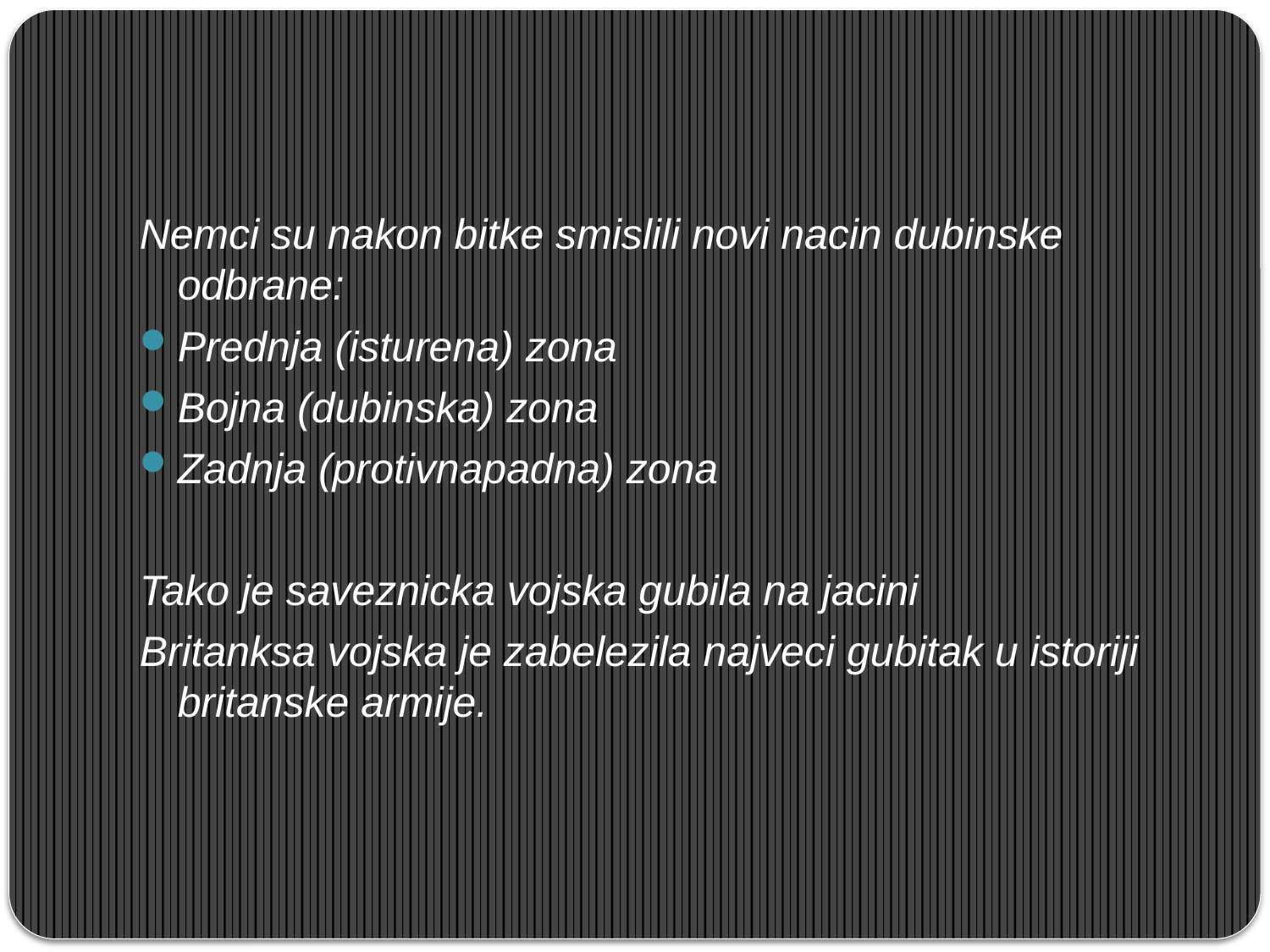

Nemci su nakon bitke smislili novi nacin dubinske odbrane:
Prednja (isturena) zona
Bojna (dubinska) zona
Zadnja (protivnapadna) zona

Tako je saveznicka vojska gubila na jacini
Britanksa vojska je zabelezila najveci gubitak u istoriji  britanske armije.